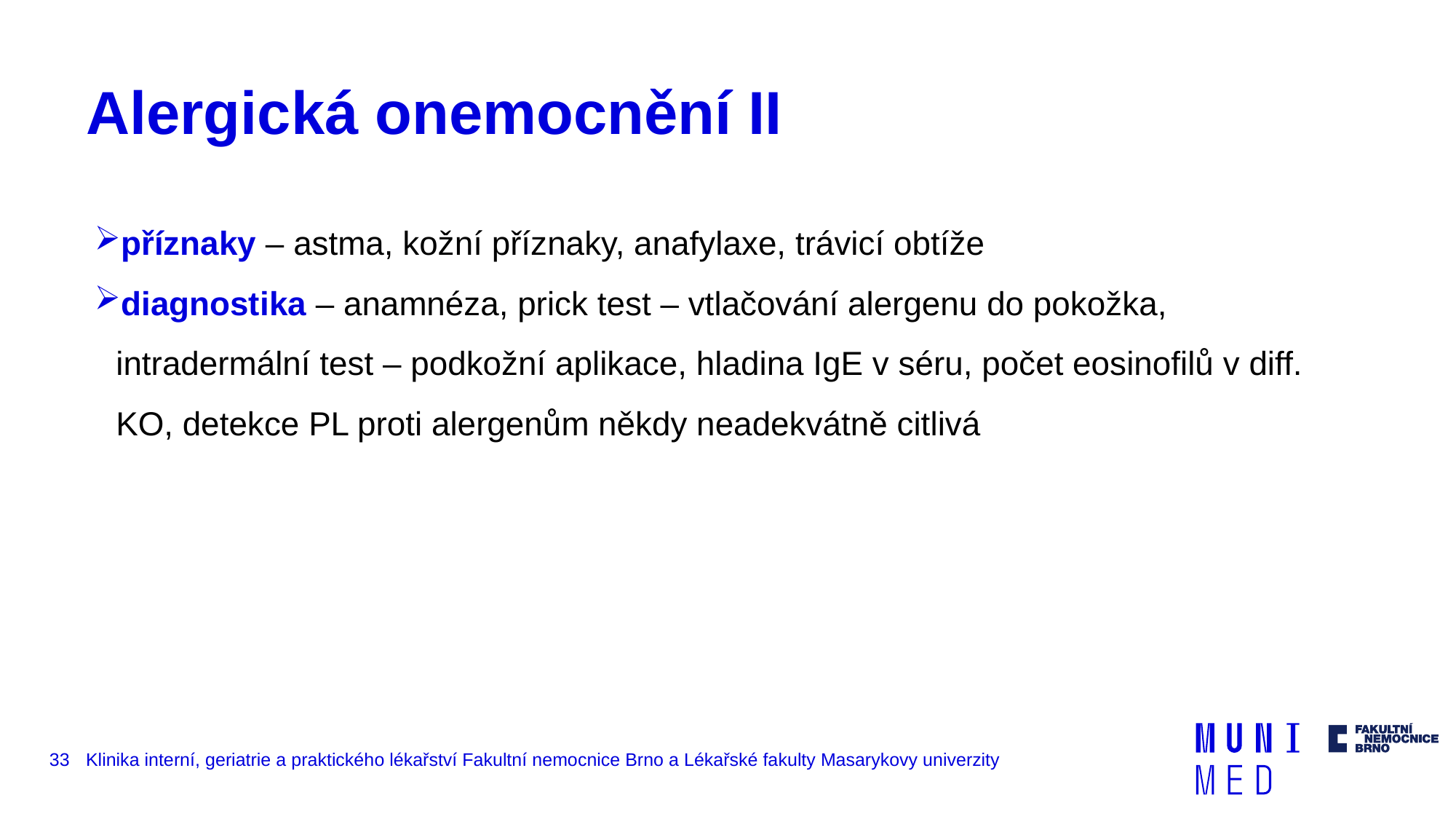

# Alergická onemocnění II
příznaky – astma, kožní příznaky, anafylaxe, trávicí obtíže
diagnostika – anamnéza, prick test – vtlačování alergenu do pokožka, intradermální test – podkožní aplikace, hladina IgE v séru, počet eosinofilů v diff. KO, detekce PL proti alergenům někdy neadekvátně citlivá
33
Klinika interní, geriatrie a praktického lékařství Fakultní nemocnice Brno a Lékařské fakulty Masarykovy univerzity